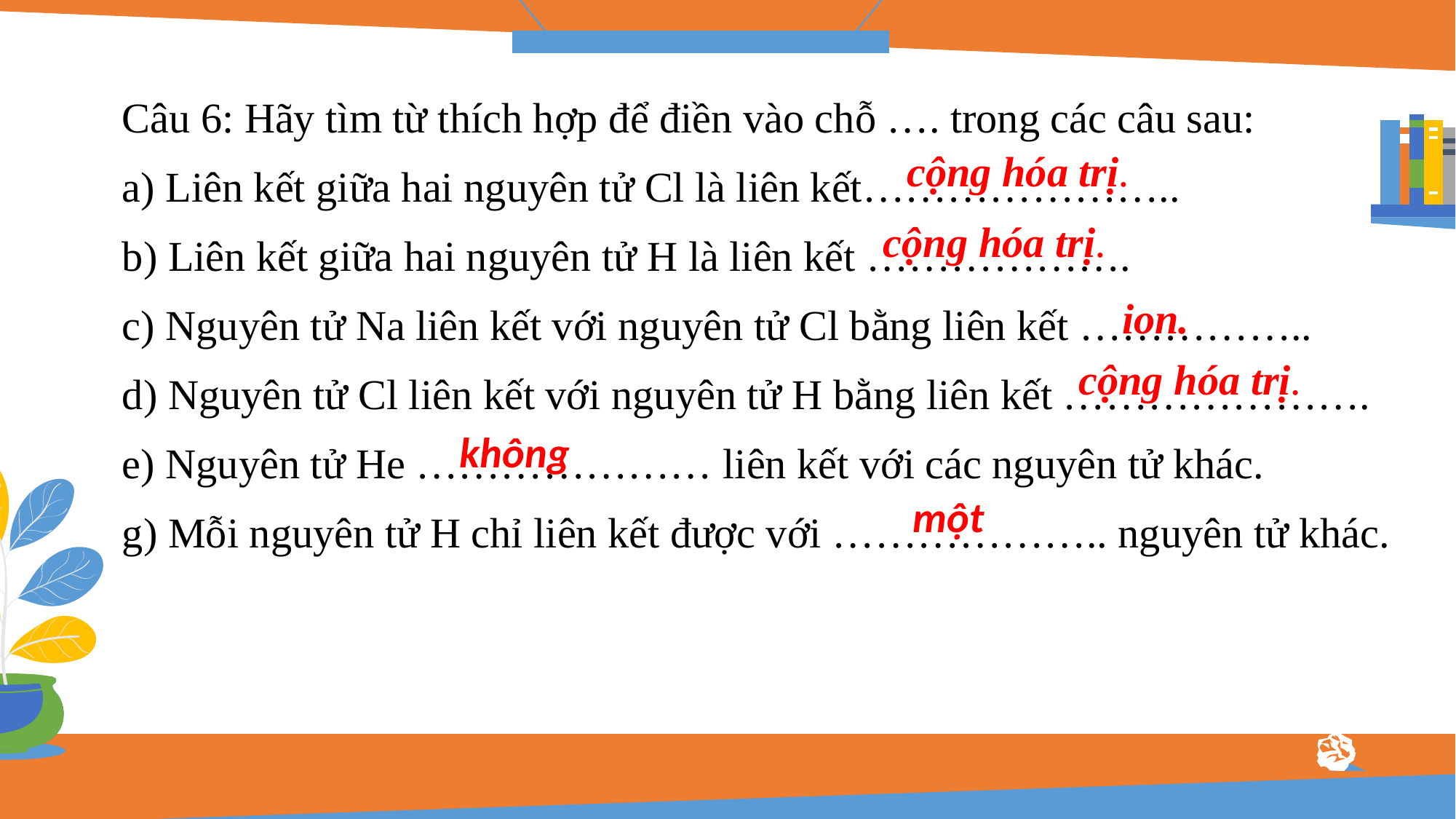

Câu 6: Hãy tìm từ thích hợp để điền vào chỗ …. trong các câu sau:
a) Liên kết giữa hai nguyên tử Cl là liên kết…………………..
b) Liên kết giữa hai nguyên tử H là liên kết ……………….
c) Nguyên tử Na liên kết với nguyên tử Cl bằng liên kết ……………..
d) Nguyên tử Cl liên kết với nguyên tử H bằng liên kết ………………….
e) Nguyên tử He ………………… liên kết với các nguyên tử khác.
g) Mỗi nguyên tử H chỉ liên kết được với ……………….. nguyên tử khác.
cộng hóa trị.
cộng hóa trị.
ion.
cộng hóa trị.
không
một